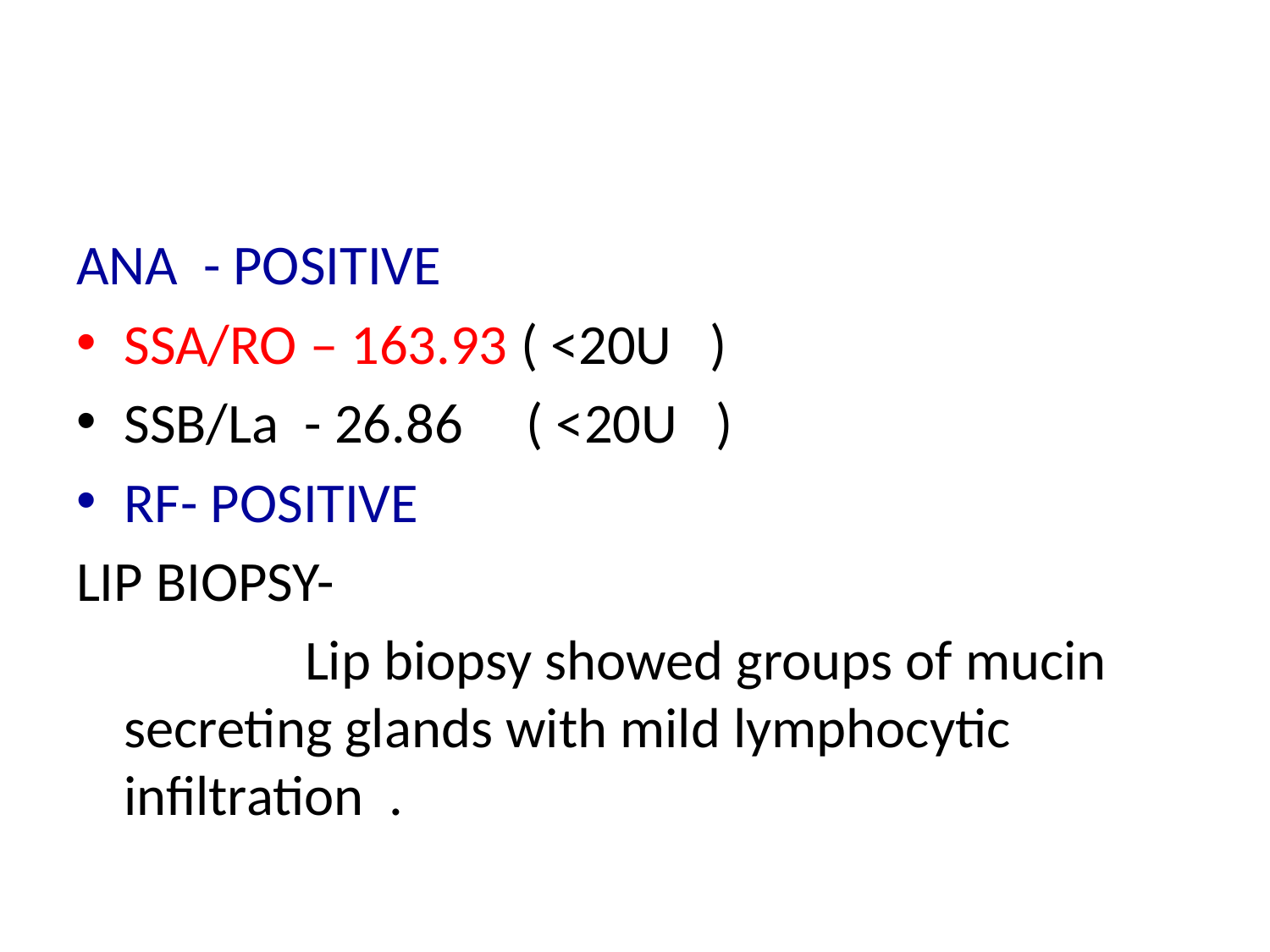

#
ANA  - POSITIVE
SSA/RO – 163.93 ( <20U   )
SSB/La  - 26.86     ( <20U   )
RF- POSITIVE
LIP BIOPSY-
                  Lip biopsy showed groups of mucin secreting glands with mild lymphocytic infiltration  .